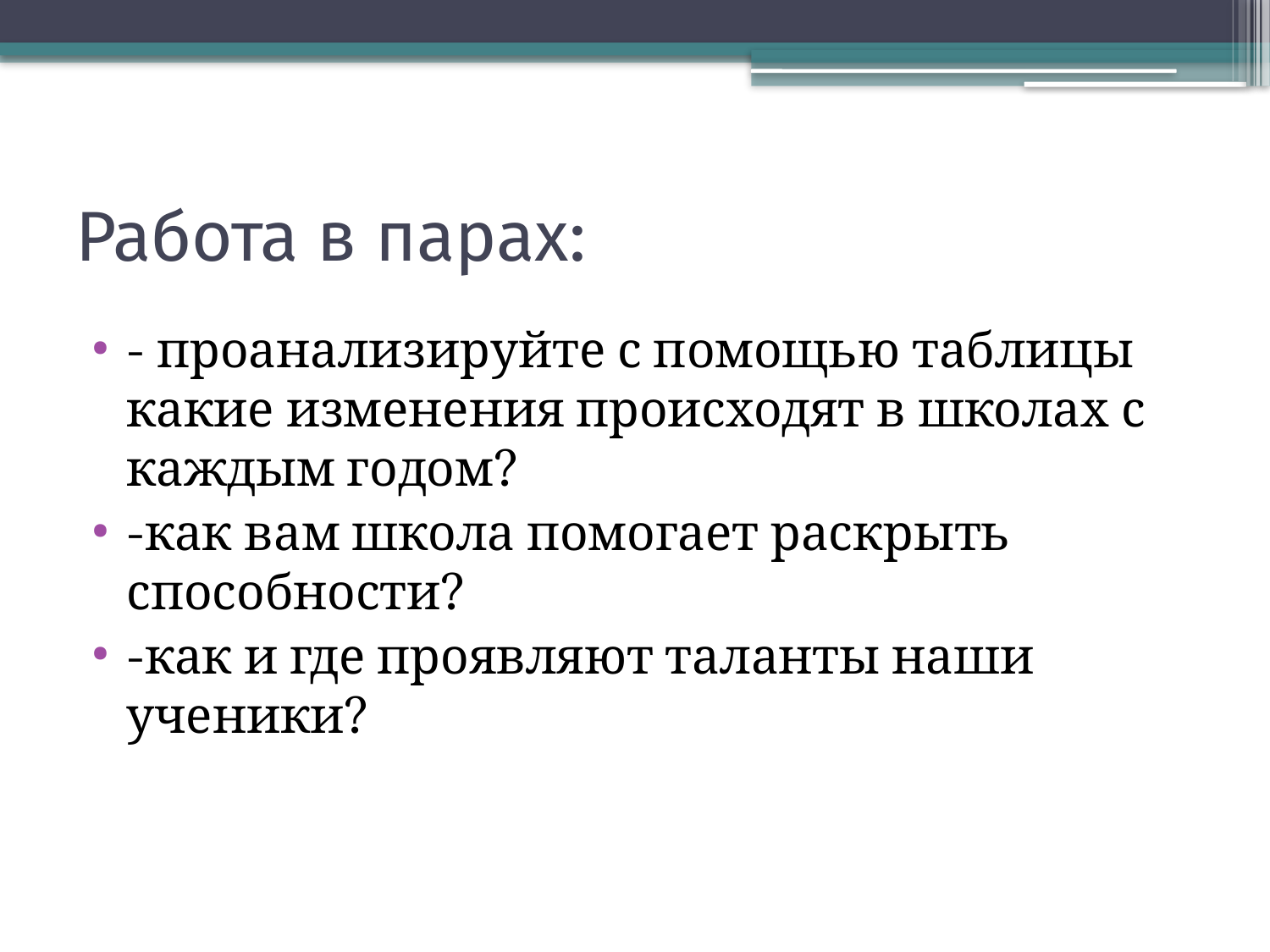

# Работа в парах:
- проанализируйте с помощью таблицы  какие изменения происходят в школах с каждым годом?
-как вам школа помогает раскрыть способности?
-как и где проявляют таланты наши ученики?